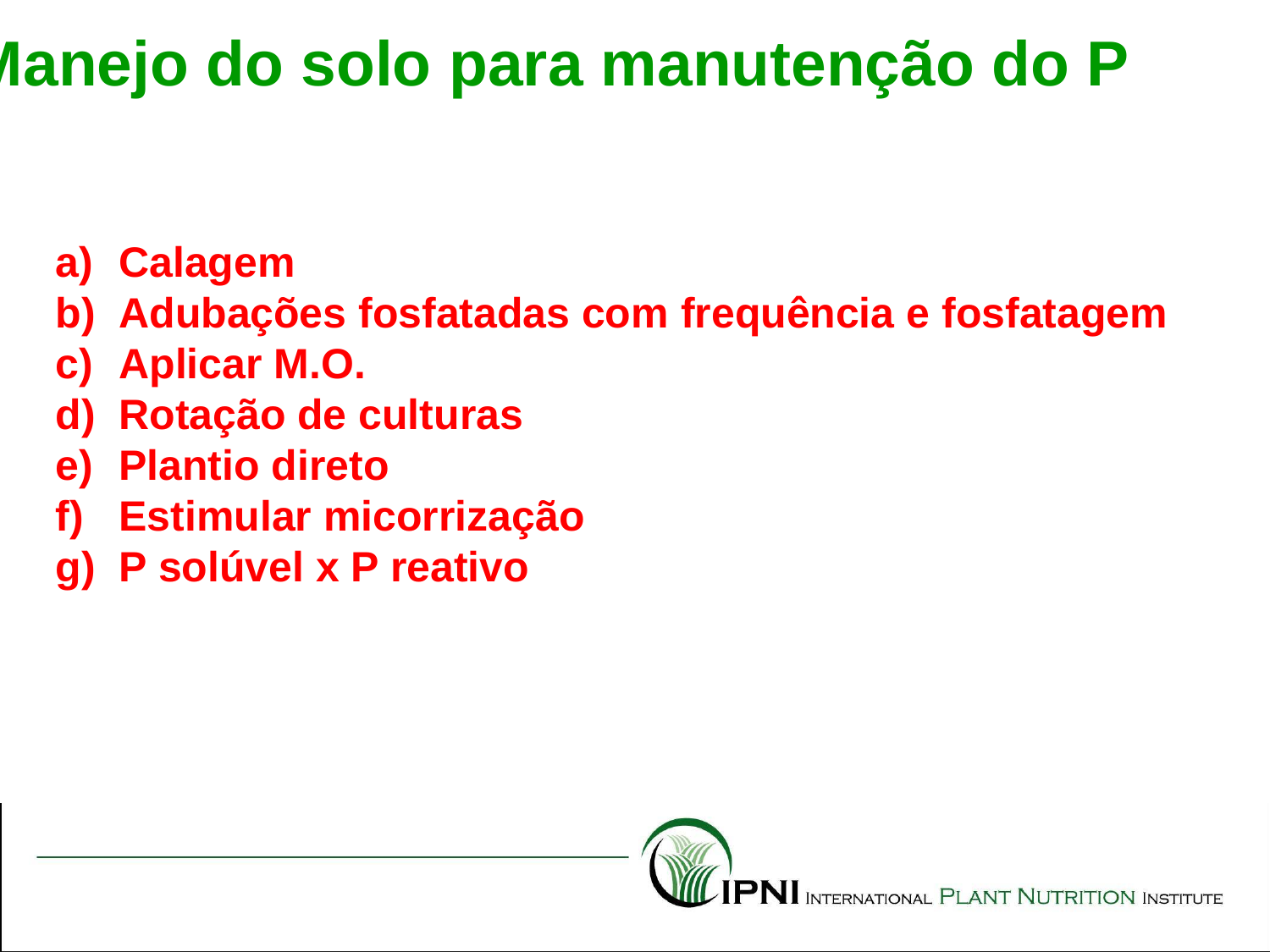

Manejo do solo para manutenção do P

Calagem
Adubações fosfatadas com frequência e fosfatagem
Aplicar M.O.
Rotação de culturas
Plantio direto
Estimular micorrização
P solúvel x P reativo